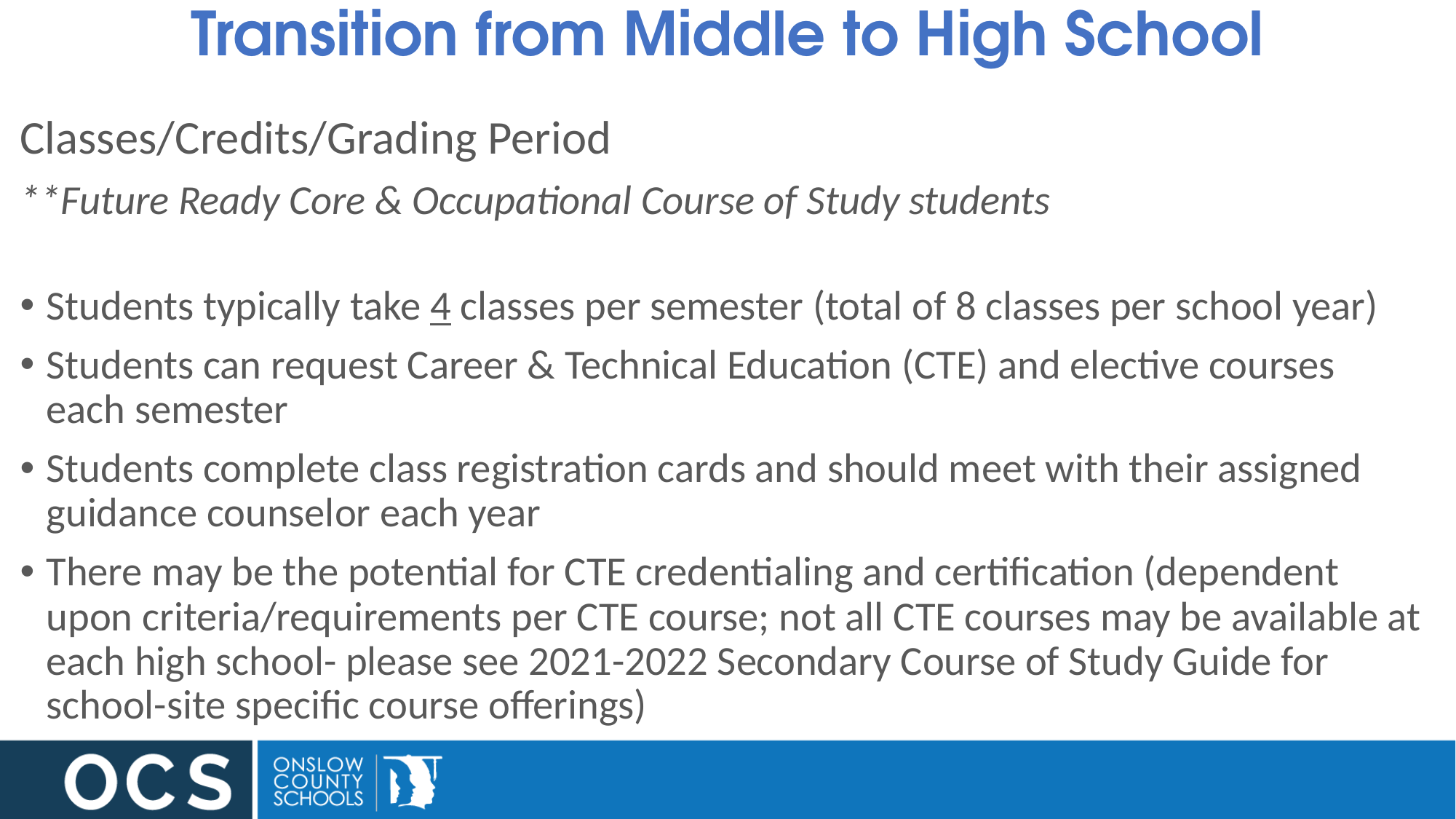

# Transition from Middle to High School
Classes/Credits/Grading Period
**Future Ready Core & Occupational Course of Study students

Students typically take 4 classes per semester (total of 8 classes per school year)
Students can request Career & Technical Education (CTE) and elective courses each semester
Students complete class registration cards and should meet with their assigned guidance counselor each year
There may be the potential for CTE credentialing and certification (dependent upon criteria/requirements per CTE course; not all CTE courses may be available at each high school- please see 2021-2022 Secondary Course of Study Guide for school-site specific course offerings)